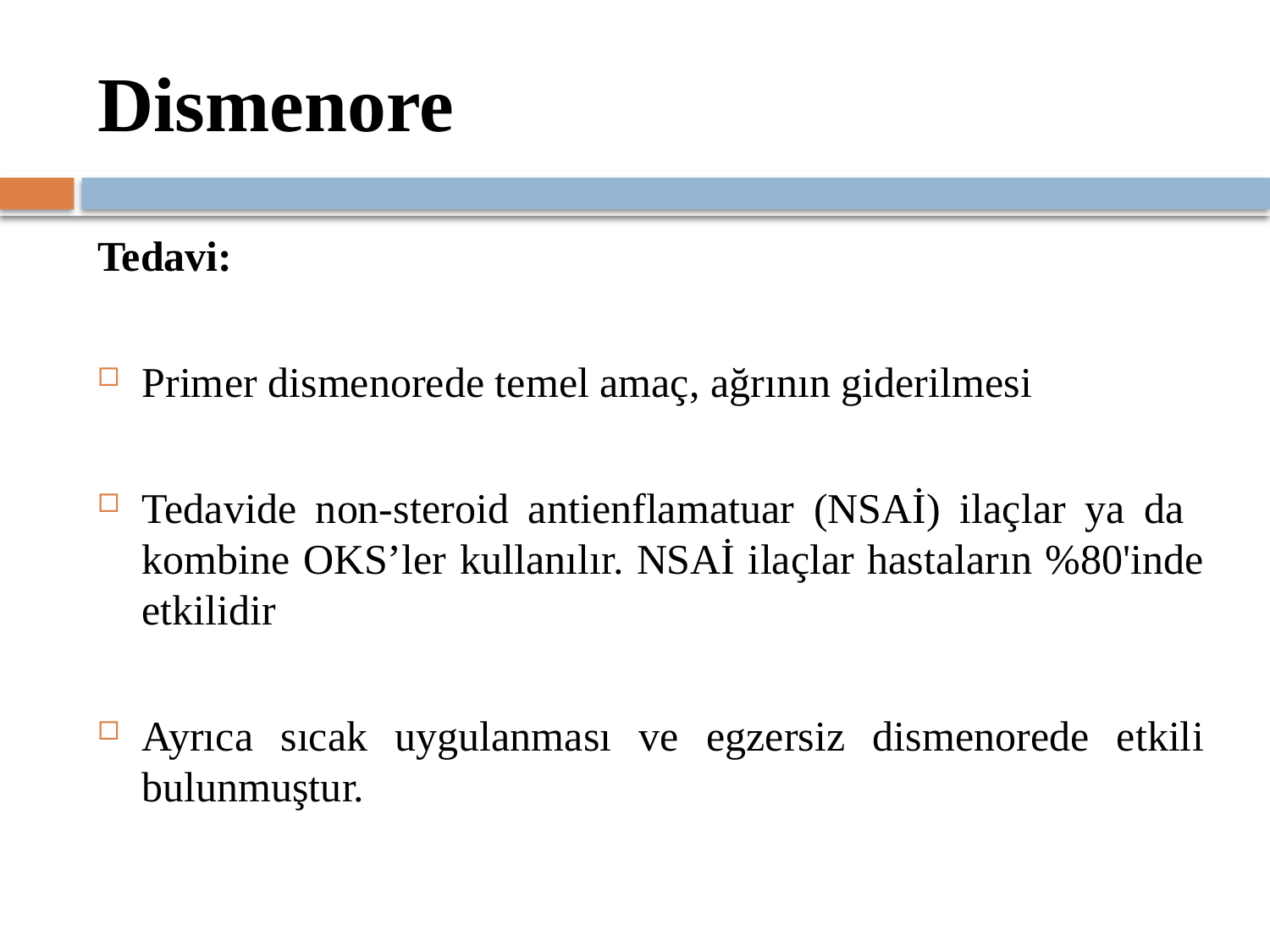

# Dismenore
Tedavi:

Primer dismenorede temel amaç, ağrının giderilmesi

Tedavide non-steroid antienflamatuar (NSAİ) ilaçlar ya da  kombine OKS’ler kullanılır. NSAİ ilaçlar hastaların %80'inde etkilidir

Ayrıca sıcak uygulanması ve egzersiz dismenorede etkili bulunmuştur.